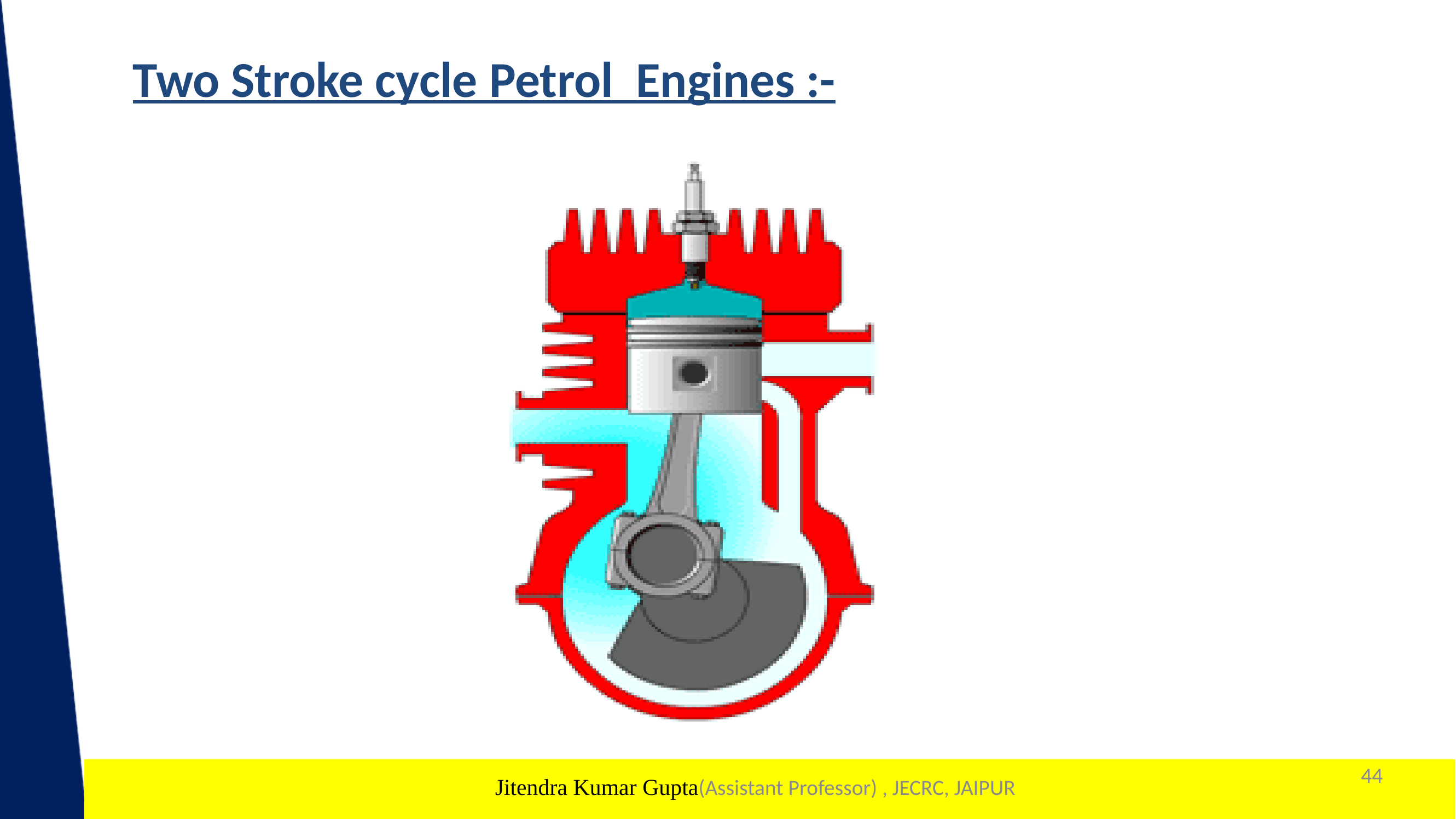

# Two Stroke cycle Petrol  Engines :-

44
1
Jitendra Kumar Gupta(Assistant Professor) , JECRC, JAIPUR